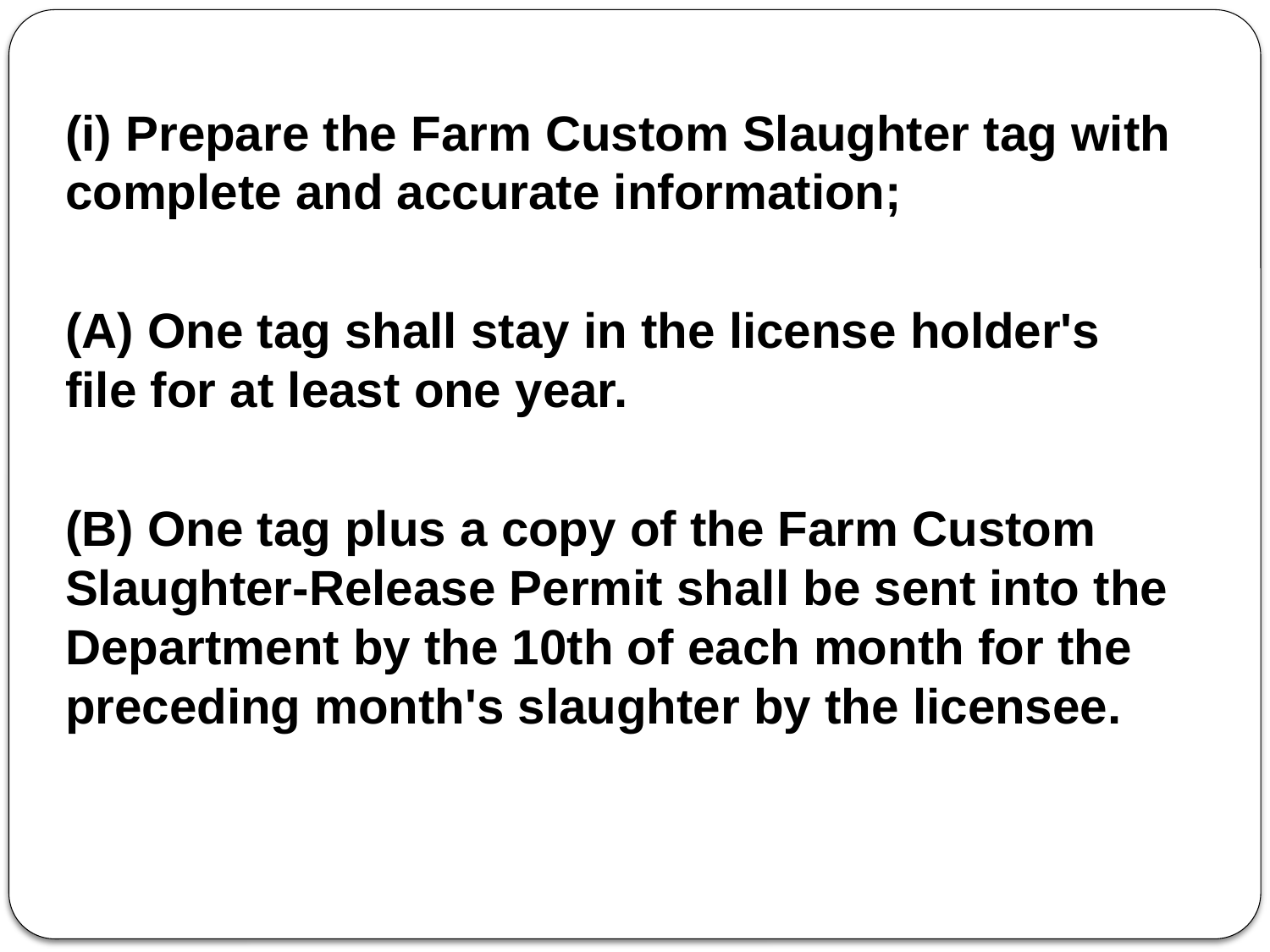

(i) Prepare the Farm Custom Slaughter tag with complete and accurate information;

(A) One tag shall stay in the license holder's file for at least one year.

(B) One tag plus a copy of the Farm Custom Slaughter-Release Permit shall be sent into the Department by the 10th of each month for the preceding month's slaughter by the licensee.